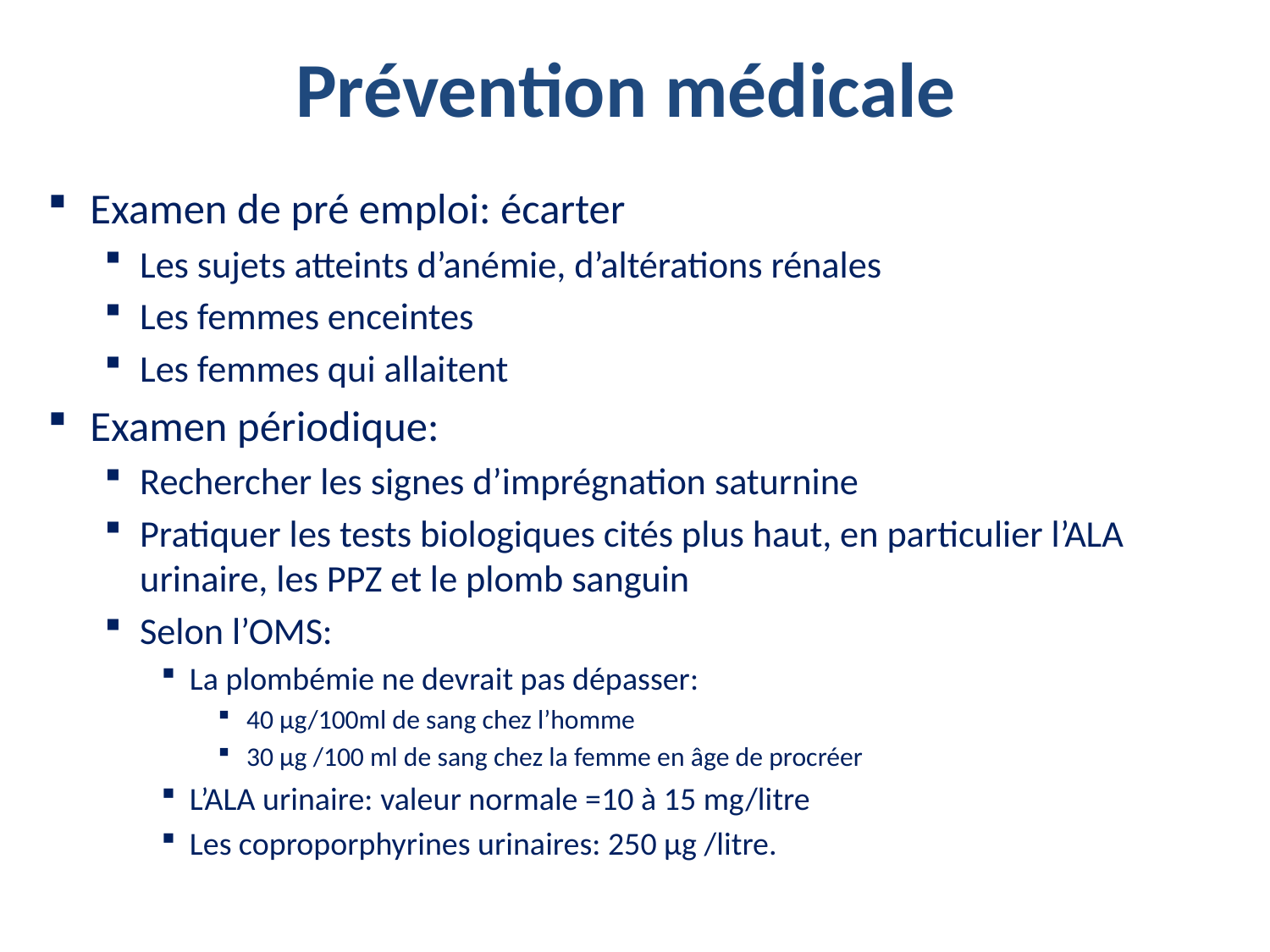

# Prévention médicale
Examen de pré emploi: écarter
Les sujets atteints d’anémie, d’altérations rénales
Les femmes enceintes
Les femmes qui allaitent
Examen périodique:
Rechercher les signes d’imprégnation saturnine
Pratiquer les tests biologiques cités plus haut, en particulier l’ALA urinaire, les PPZ et le plomb sanguin
Selon l’OMS:
La plombémie ne devrait pas dépasser:
40 µg/100ml de sang chez l’homme
30 µg /100 ml de sang chez la femme en âge de procréer
L’ALA urinaire: valeur normale =10 à 15 mg/litre
Les coproporphyrines urinaires: 250 µg /litre.